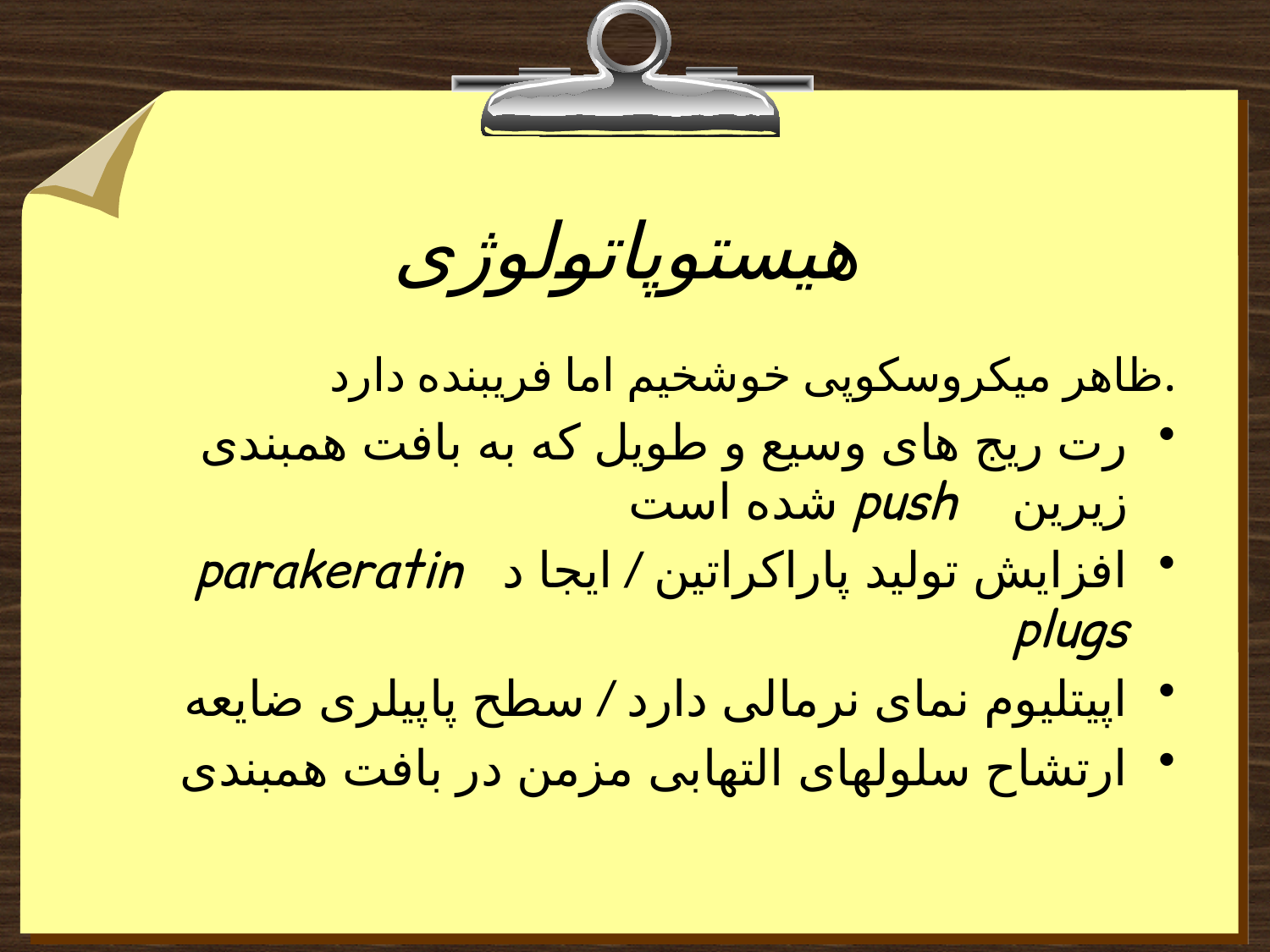

# هیستوپاتولوژی
ظاهر میکروسکوپی خوشخیم اما فریبنده دارد.
رت ریج های وسیع و طویل که به بافت همبندی زیرین    push شده است
افزایش تولید پاراکراتین / ایجا د   parakeratin plugs
اپیتلیوم نمای نرمالی دارد / سطح پاپیلری ضایعه
ارتشاح سلولهای التهابی مزمن در بافت همبندی